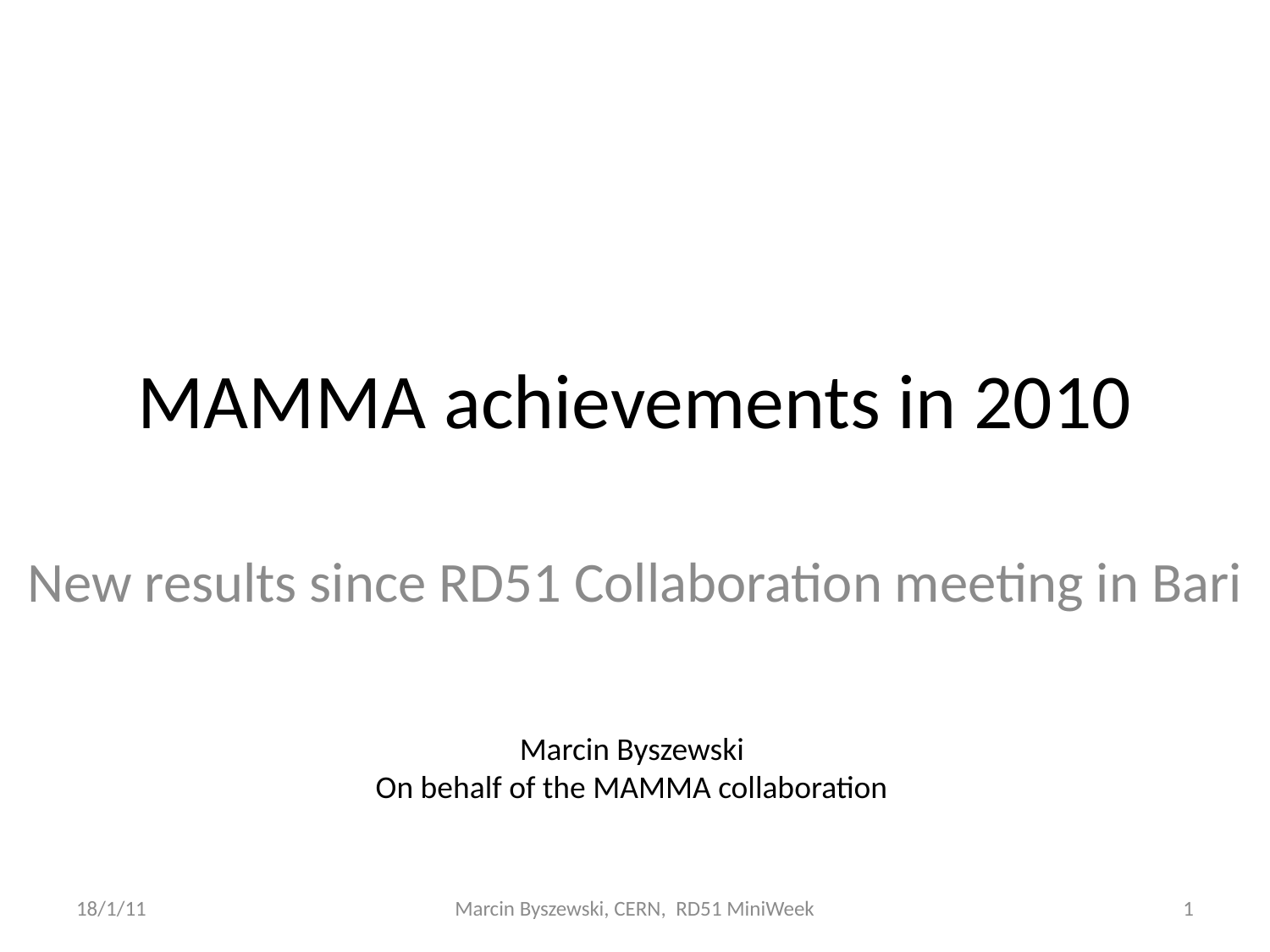

# MAMMA achievements in 2010
New results since RD51 Collaboration meeting in Bari

Marcin Byszewski
On behalf of the MAMMA collaboration
18/1/11
Marcin Byszewski, CERN,  RD51 MiniWeek
1